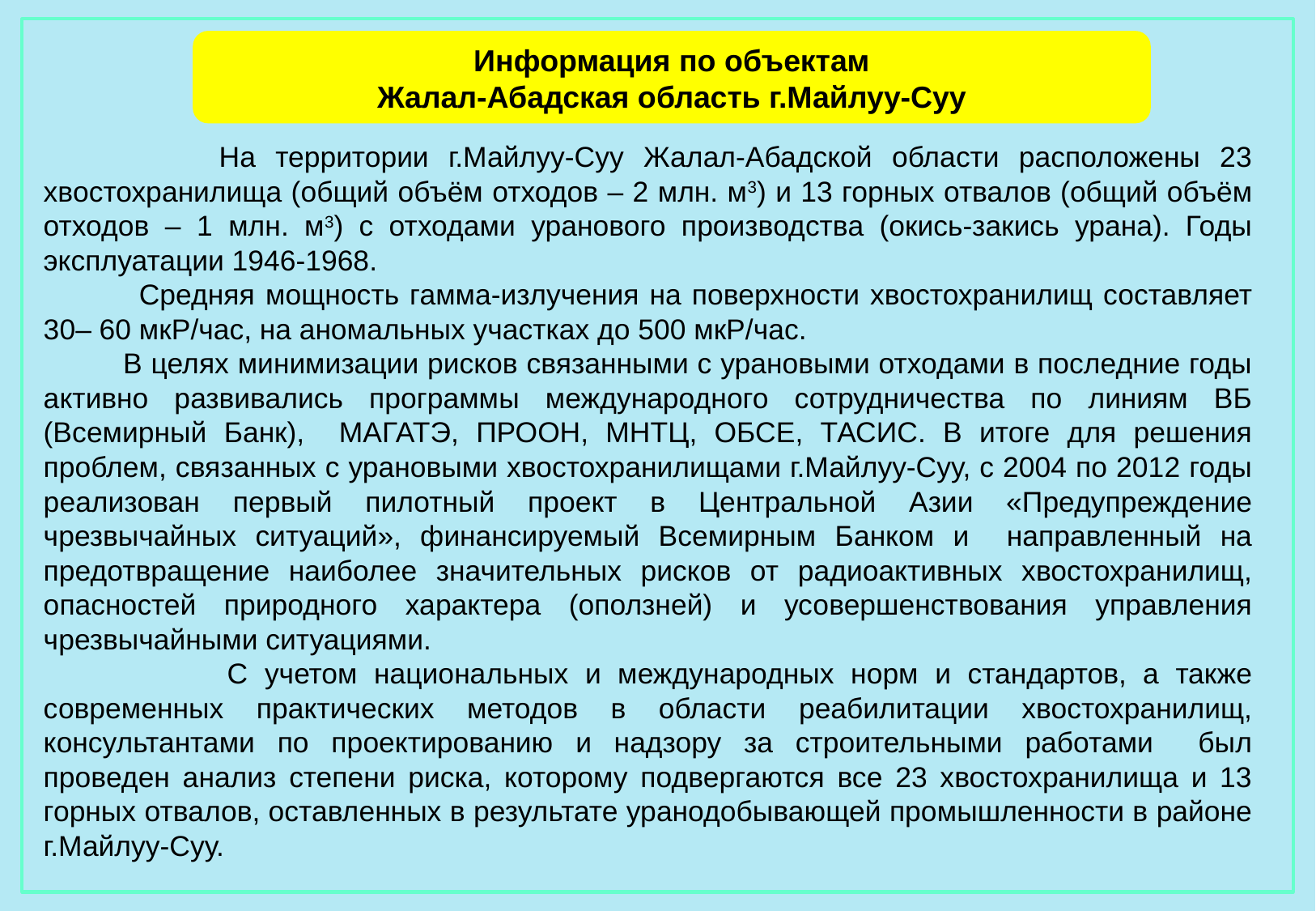

Информация по объектам
Жалал-Абадская область г.Майлуу-Суу
         На территории г.Майлуу-Суу Жалал-Абадской области расположены 23 хвостохранилища (общий объём отходов – 2 млн. м3) и 13 горных отвалов (общий объём отходов – 1 млн. м3) с отходами уранового производства (окись-закись урана). Годы эксплуатации 1946-1968.
         Средняя мощность гамма-излучения на поверхности хвостохранилищ составляет 30– 60 мкР/час, на аномальных участках до 500 мкР/час.
         В целях минимизации рисков связанными с урановыми отходами в последние годы активно развивались программы международного сотрудничества по линиям ВБ (Всемирный Банк),  МАГАТЭ, ПРООН, МНТЦ, ОБСЕ, ТАСИС. В итоге для решения проблем, связанных с урановыми хвостохранилищами г.Майлуу-Суу, с 2004 по 2012 годы реализован первый пилотный проект в Центральной Азии «Предупреждение чрезвычайных ситуаций», финансируемый Всемирным Банком и  направленный на предотвращение наиболее значительных рисков от радиоактивных хвостохранилищ, опасностей природного характера (оползней) и усовершенствования управления чрезвычайными ситуациями.
           С учетом национальных и международных норм и стандартов, а также современных практических методов в области реабилитации хвостохранилищ, консультантами по проектированию и надзору за строительными работами  был проведен анализ степени риска, которому подвергаются все 23 хвостохранилища и 13 горных отвалов, оставленных в результате уранодобывающей промышленности в районе г.Майлуу-Суу.